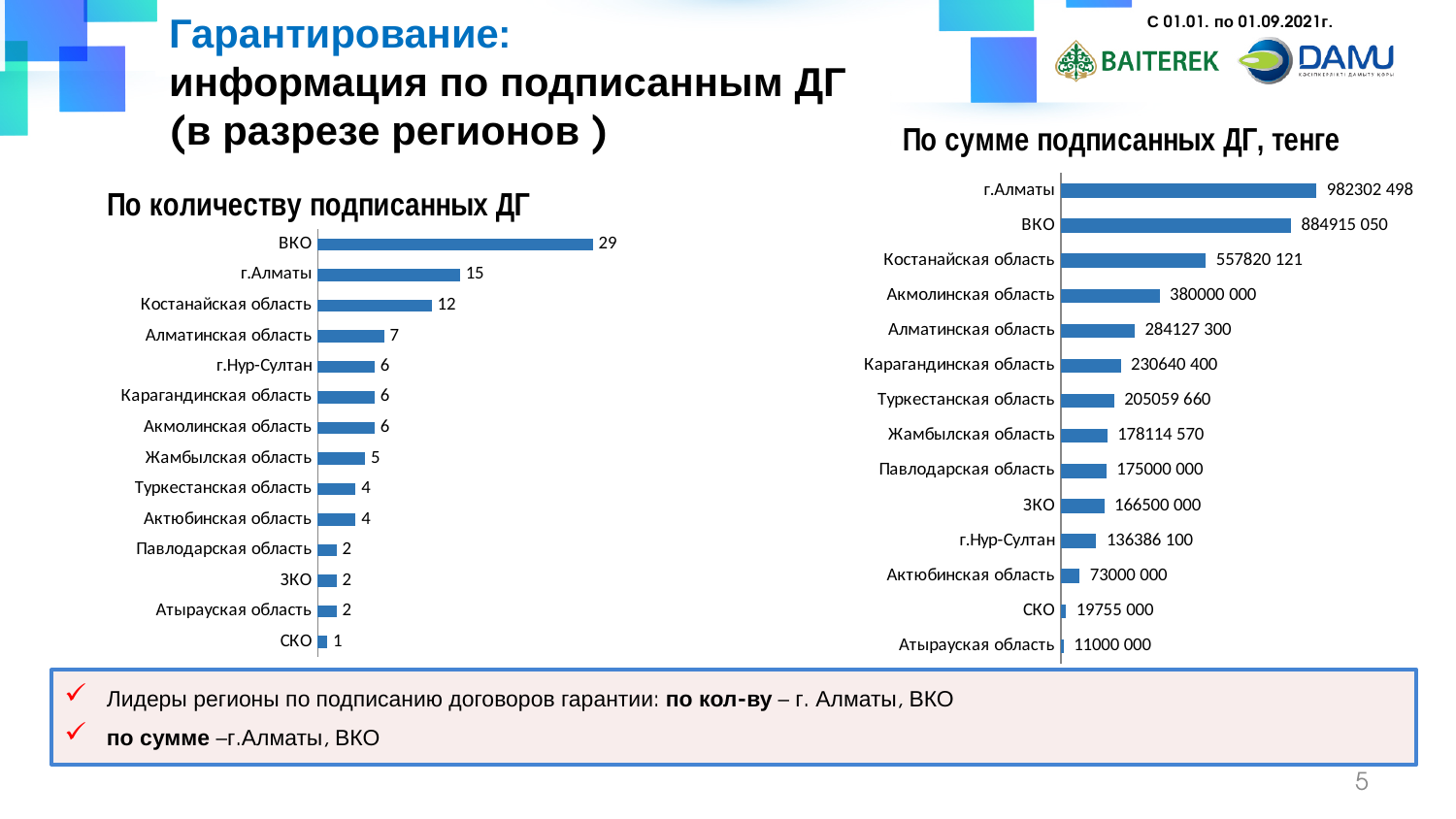

Гарантирование:
информация по подписанным ДГ
(в разрезе регионов )
С 01.01. по 01.09.2021г.

### Chart: По сумме подписанных ДГ, тенге

| Category |  |
|---|---|
| Атырауская область | 11000000.0 |
| СКО | 19755000.0 |
| Актюбинская область | 73000000.0 |
| г.Нур-Султан | 136386100.0 |
| ЗКО | 166500000.0 |
| Павлодарская область | 175000000.0 |
| Жамбылская область | 178114570.0 |
| Туркестанская область | 205059660.0 |
| Карагандинская область | 230640400.0 |
| Алматинская область | 284127300.0 |
| Акмолинская область | 380000000.0 |
| Костанайская область | 557820121.0 |
| ВКО | 884915050.0 |
| г.Алматы | 982302498.0 |

### Chart: По количеству подписанных ДГ

| Category |  |
|---|---|
| СКО | 1.0 |
| Атырауская область | 2.0 |
| ЗКО | 2.0 |
| Павлодарская область | 2.0 |
| Актюбинская область | 4.0 |
| Туркестанская область | 4.0 |
| Жамбылская область | 5.0 |
| Акмолинская область | 6.0 |
| Карагандинская область | 6.0 |
| г.Нур-Султан | 6.0 |
| Алматинская область | 7.0 |
| Костанайская область | 12.0 |
| г.Алматы | 15.0 |
| ВКО | 29.0 |
Лидеры регионы по подписанию договоров гарантии: по кол-ву – г. Алматы, ВКО
по сумме –г.Алматы, ВКО
5